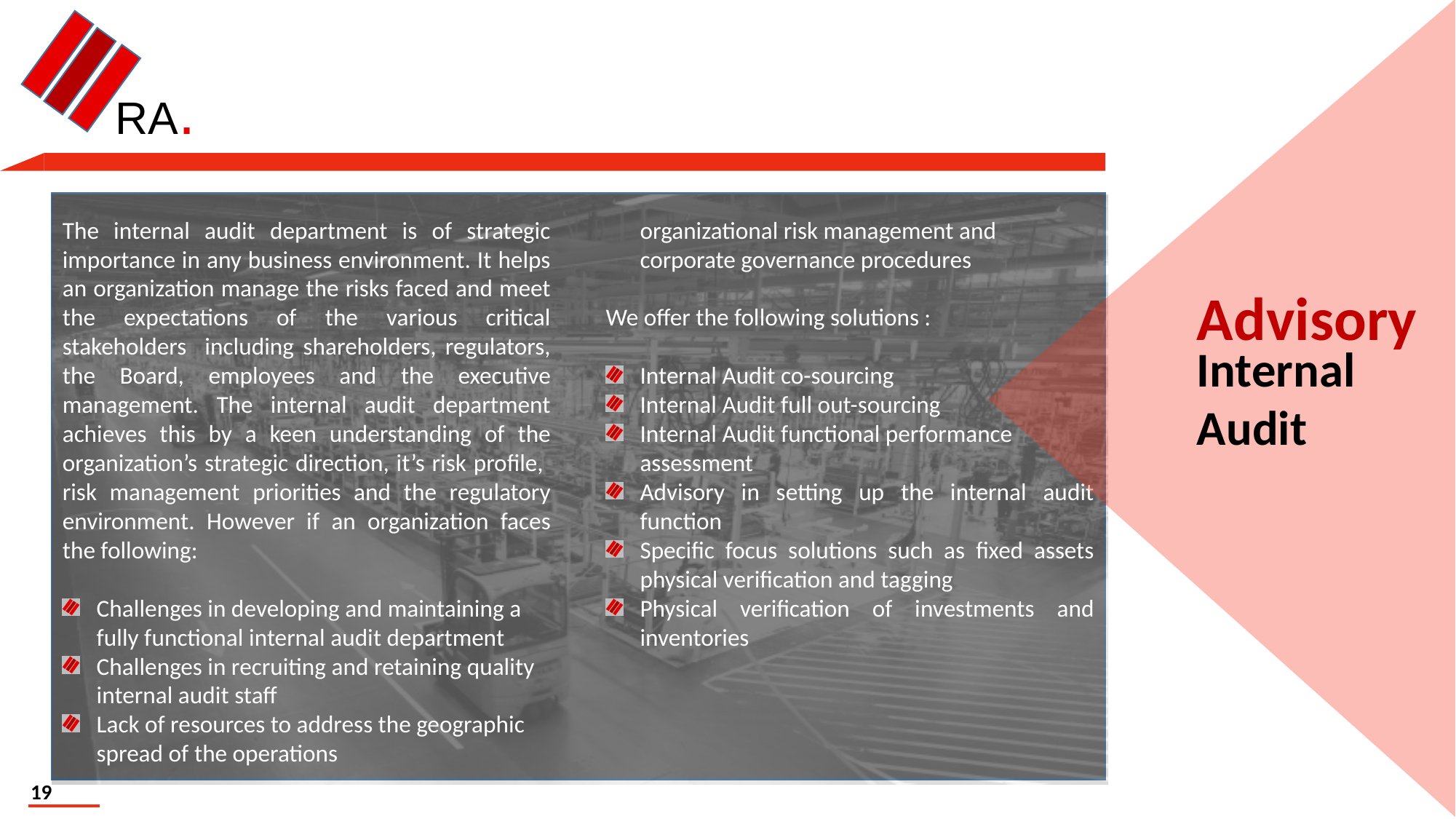

RA.

The internal audit department is of strategic importance in any business environment. It helps an organization manage the risks faced and meet the expectations of the various critical stakeholders  including shareholders, regulators, the Board, employees and the executive management. The internal audit department achieves this by a keen understanding of the organization’s strategic direction, it’s risk profile,  risk management priorities and the regulatory environment. However if an organization faces the following:

Challenges in developing and maintaining a fully functional internal audit department
Challenges in recruiting and retaining quality internal audit staff
Lack of resources to address the geographic spread of the operations

The need to assess the effectiveness of the organizational risk management and corporate governance procedures

We offer the following solutions :

Internal Audit co-sourcing
Internal Audit full out-sourcing
Internal Audit functional performance assessment
Advisory in setting up the internal audit function
Specific focus solutions such as fixed assets physical verification and tagging
Physical verification of investments and inventories

Advisory

Internal
Audit
19